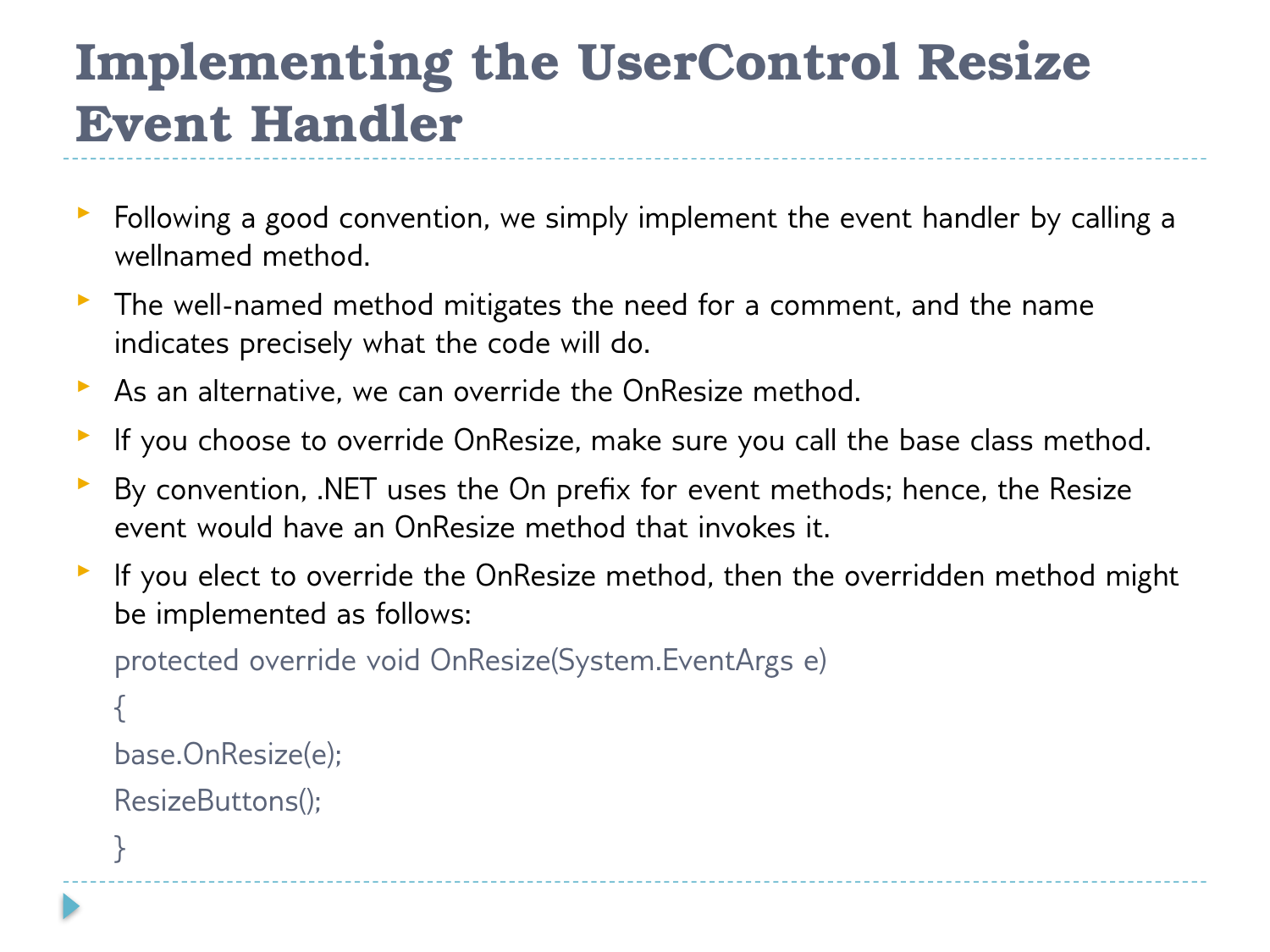

# Implementing the UserControl Resize Event Handler
Following a good convention, we simply implement the event handler by calling a wellnamed method.
The well-named method mitigates the need for a comment, and the name indicates precisely what the code will do.
As an alternative, we can override the OnResize method.
If you choose to override OnResize, make sure you call the base class method.
By convention, .NET uses the On prefix for event methods; hence, the Resize event would have an OnResize method that invokes it.
If you elect to override the OnResize method, then the overridden method might be implemented as follows:
protected override void OnResize(System.EventArgs e)
{
base.OnResize(e);
ResizeButtons();
}